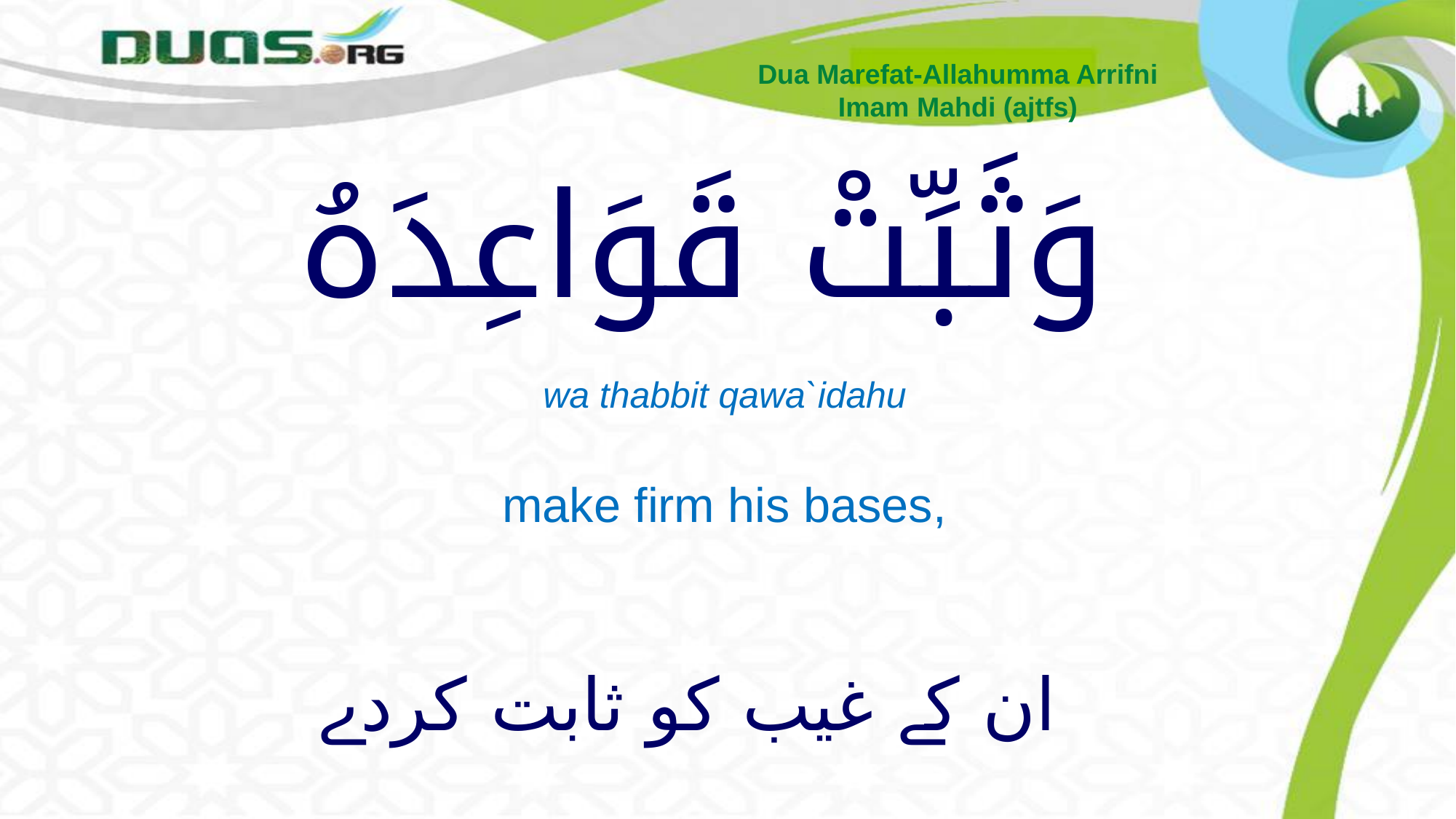

Dua Marefat-Allahumma Arrifni
Imam Mahdi (ajtfs)
# وَثَبِّتْ قَوَاعِدَهُ

wa thabbit qawa`idahu

make firm his bases,
ان کے غیب کو ثابت کردے